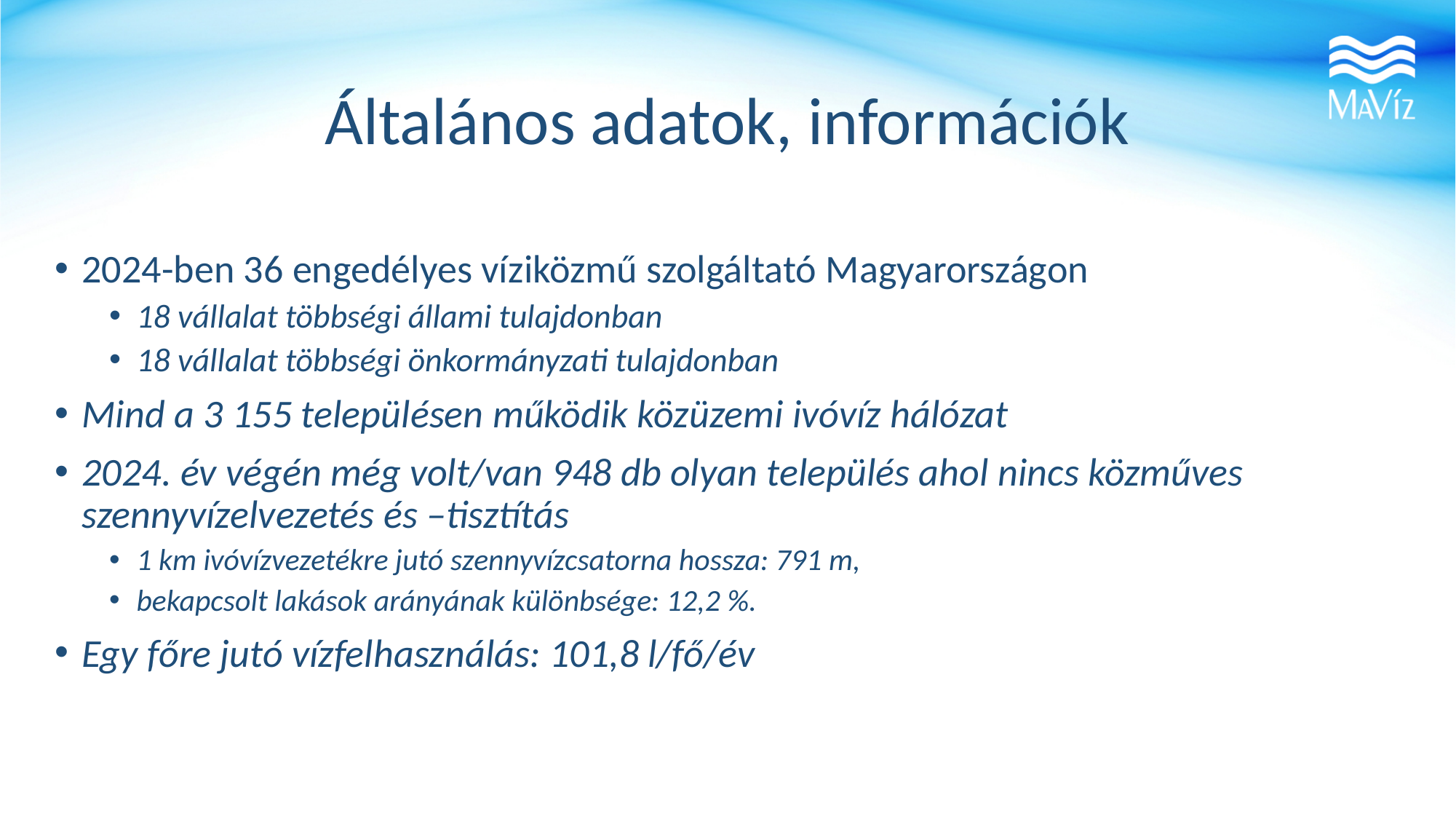

# Általános adatok, információk
2024-ben 36 engedélyes víziközmű szolgáltató Magyarországon
18 vállalat többségi állami tulajdonban
18 vállalat többségi önkormányzati tulajdonban
Mind a 3 155 településen működik közüzemi ivóvíz hálózat
2024. év végén még volt/van 948 db olyan település ahol nincs közműves szennyvízelvezetés és –tisztítás
1 km ivóvízvezetékre jutó szennyvízcsatorna hossza: 791 m,
bekapcsolt lakások arányának különbsége: 12,2 %.
Egy főre jutó vízfelhasználás: 101,8 l/fő/év